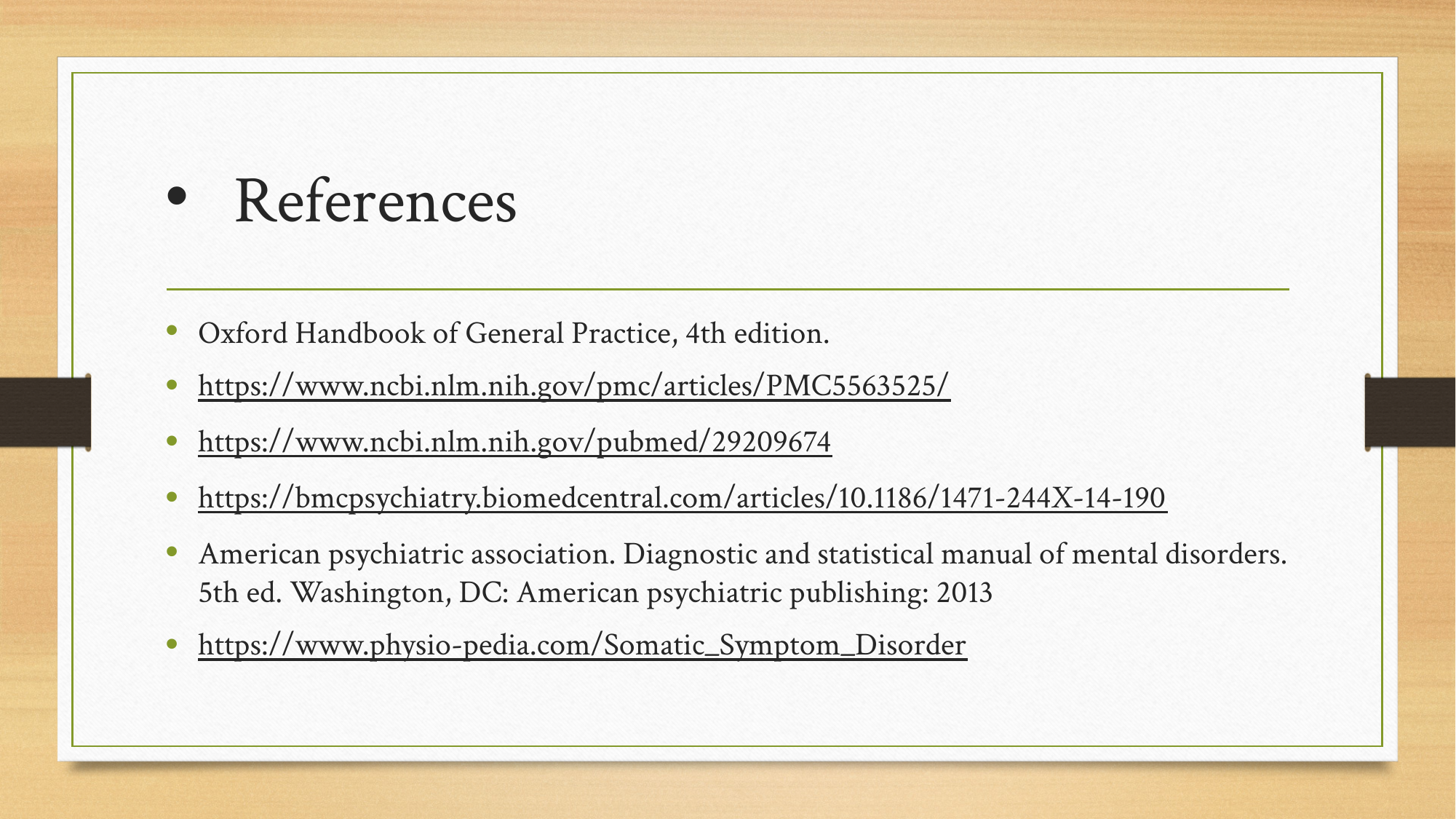

# References
Oxford Handbook of General Practice, 4th edition.​
https://www.ncbi.nlm.nih.gov/pmc/articles/PMC5563525/​
https://www.ncbi.nlm.nih.gov/pubmed/29209674​
https://bmcpsychiatry.biomedcentral.com/articles/10.1186/1471-244X-14-190​
American psychiatric association. Diagnostic and statistical manual of mental disorders. 5th ed. Washington, DC: American psychiatric publishing: 2013  ​
https://www.physio-pedia.com/Somatic_Symptom_Disorder​